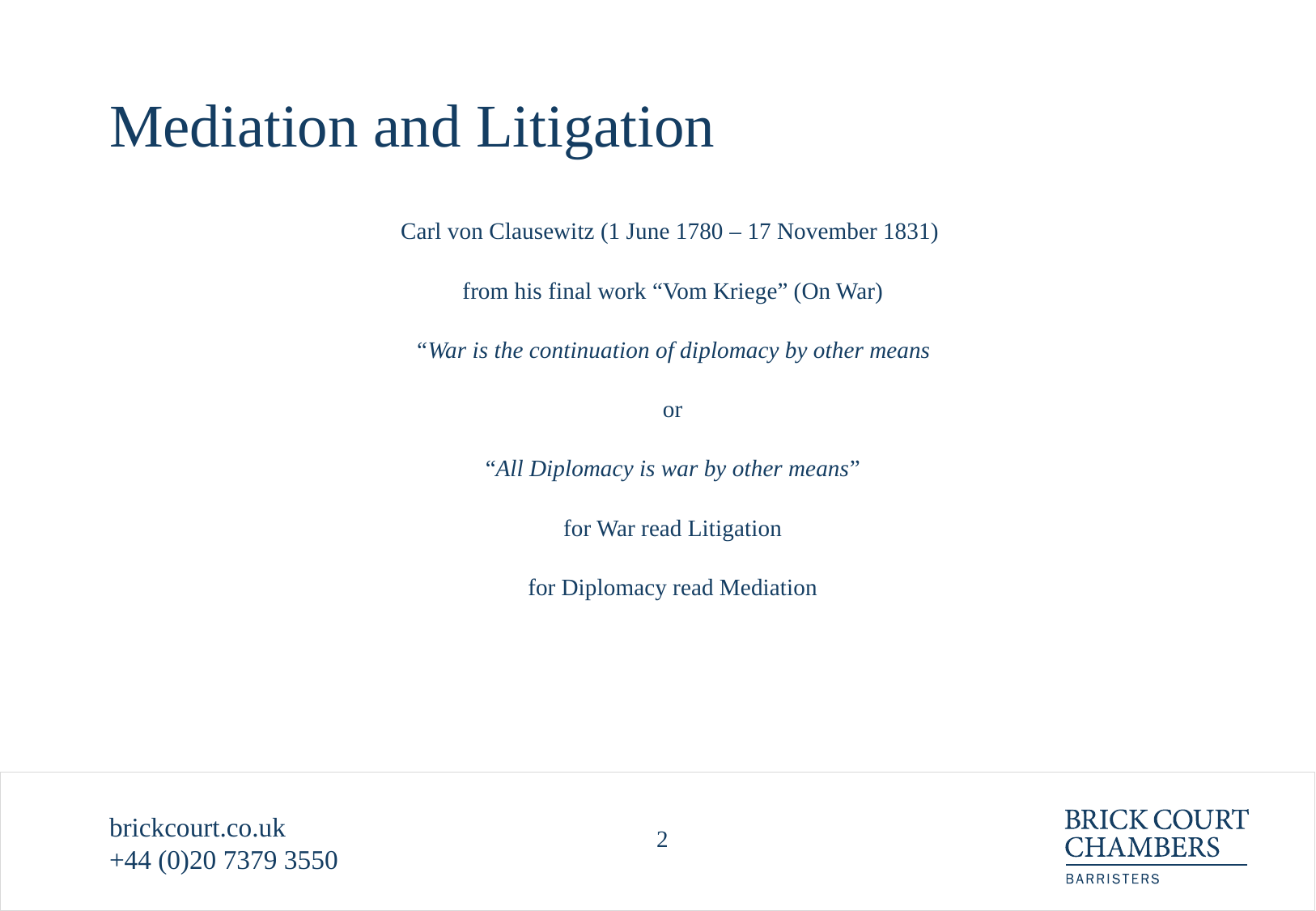

# Mediation and Litigation
Carl von Clausewitz (1 June 1780 – 17 November 1831)
from his final work “Vom Kriege” (On War)
“War is the continuation of diplomacy by other means
or
“All Diplomacy is war by other means”
for War read Litigation
for Diplomacy read Mediation

brickcourt.co.uk
+44 (0)20 7379 3550
2